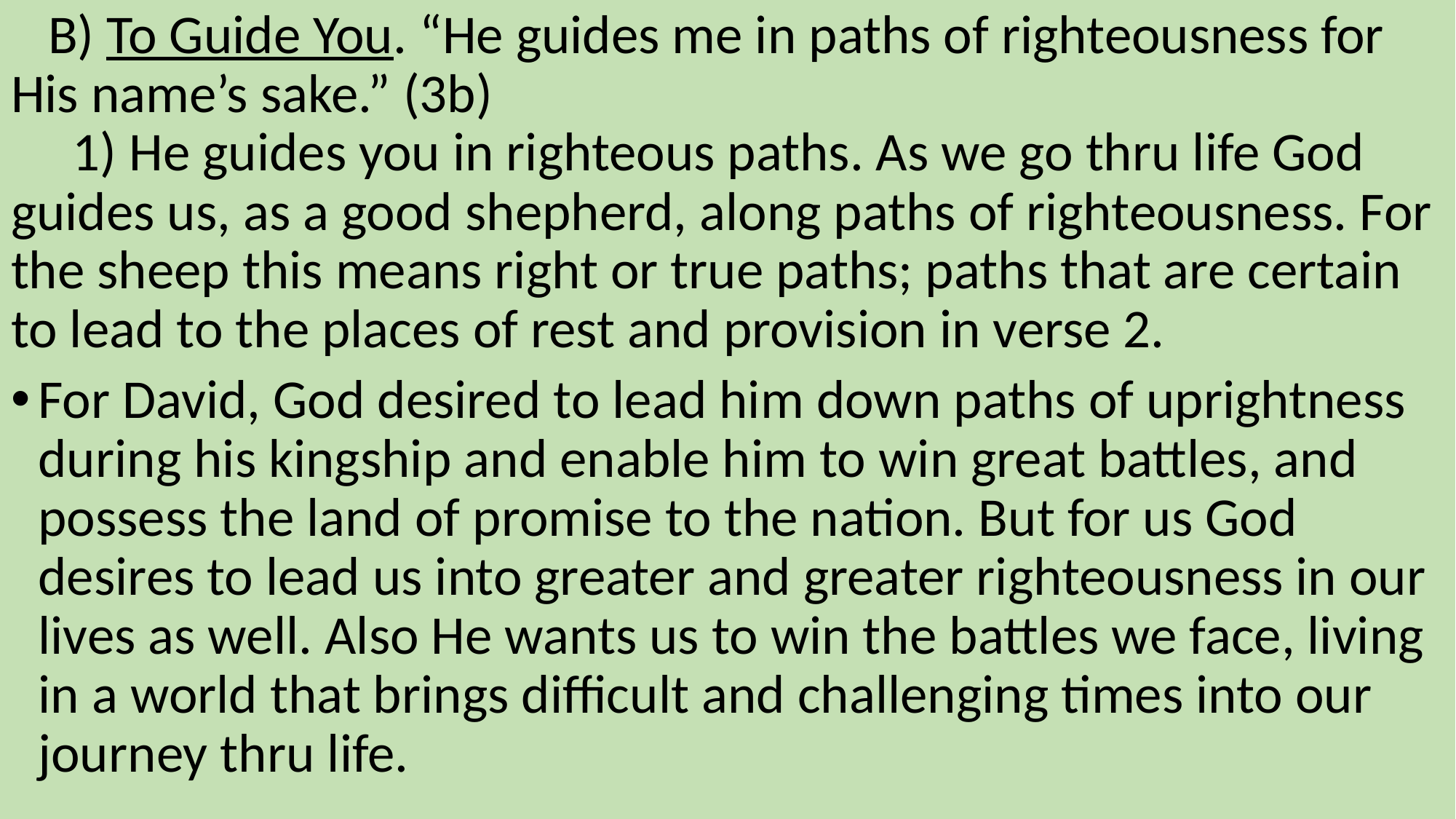

# B) To Guide You. “He guides me in paths of righteousness for His name’s sake.” (3b) 1) He guides you in righteous paths. As we go thru life God guides us, as a good shepherd, along paths of righteousness. For the sheep this means right or true paths; paths that are certain to lead to the places of rest and provision in verse 2.
For David, God desired to lead him down paths of uprightness during his kingship and enable him to win great battles, and possess the land of promise to the nation. But for us God desires to lead us into greater and greater righteousness in our lives as well. Also He wants us to win the battles we face, living in a world that brings difficult and challenging times into our journey thru life.